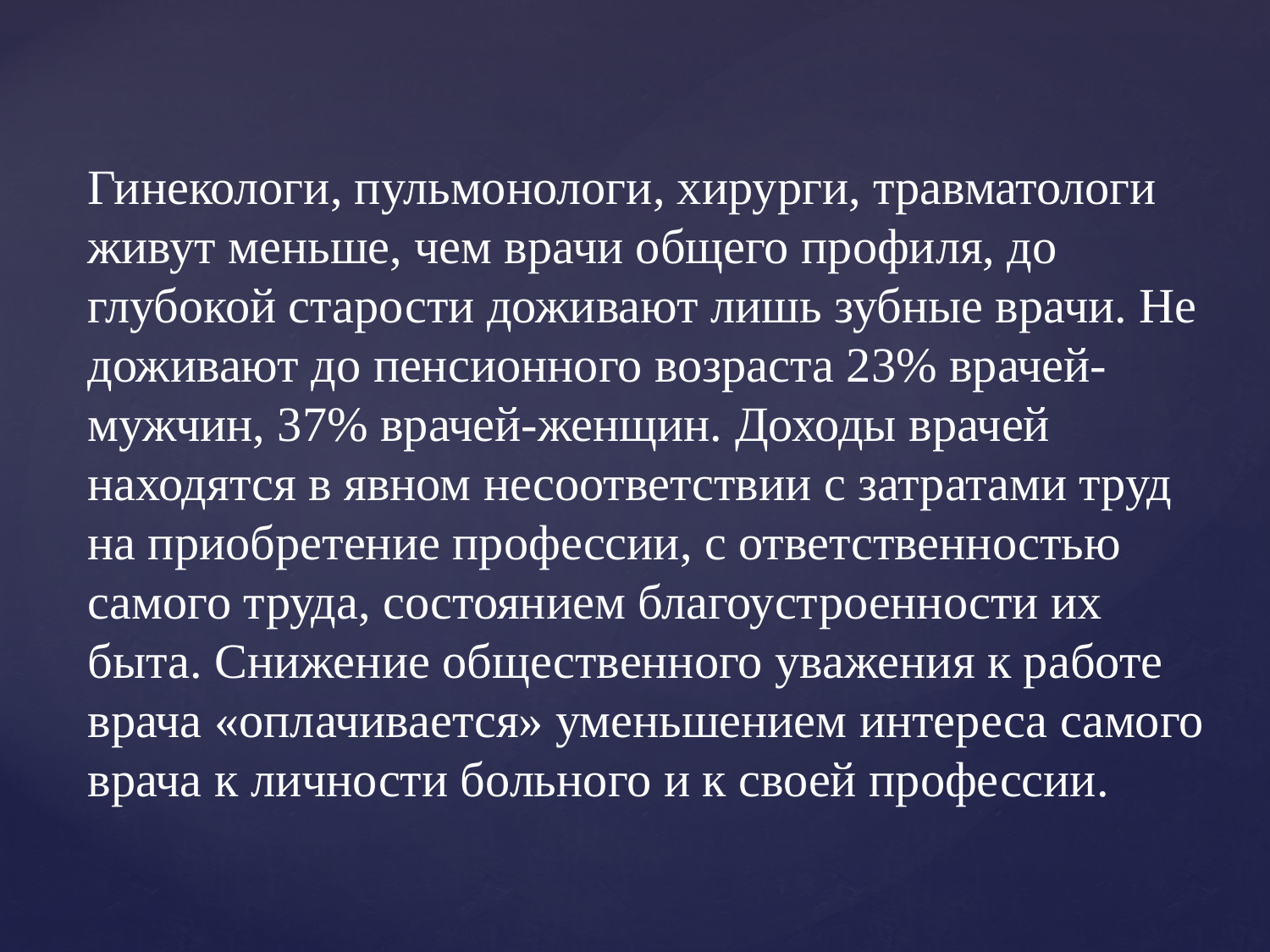

Гинекологи, пульмонологи, хирурги, травматологи живут меньше, чем врачи общего профиля, до глубокой старости доживают лишь зубные врачи. Не доживают до пенсионного возраста 23% врачей-мужчин, 37% врачей-женщин. Доходы врачей находятся в явном несоответствии с затратами труд на приобретение профессии, с ответственностью самого труда, состоянием благоустроенности их быта. Снижение общественного уважения к работе врача «оплачивается» уменьшением интереса самого врача к личности больного и к своей профессии.